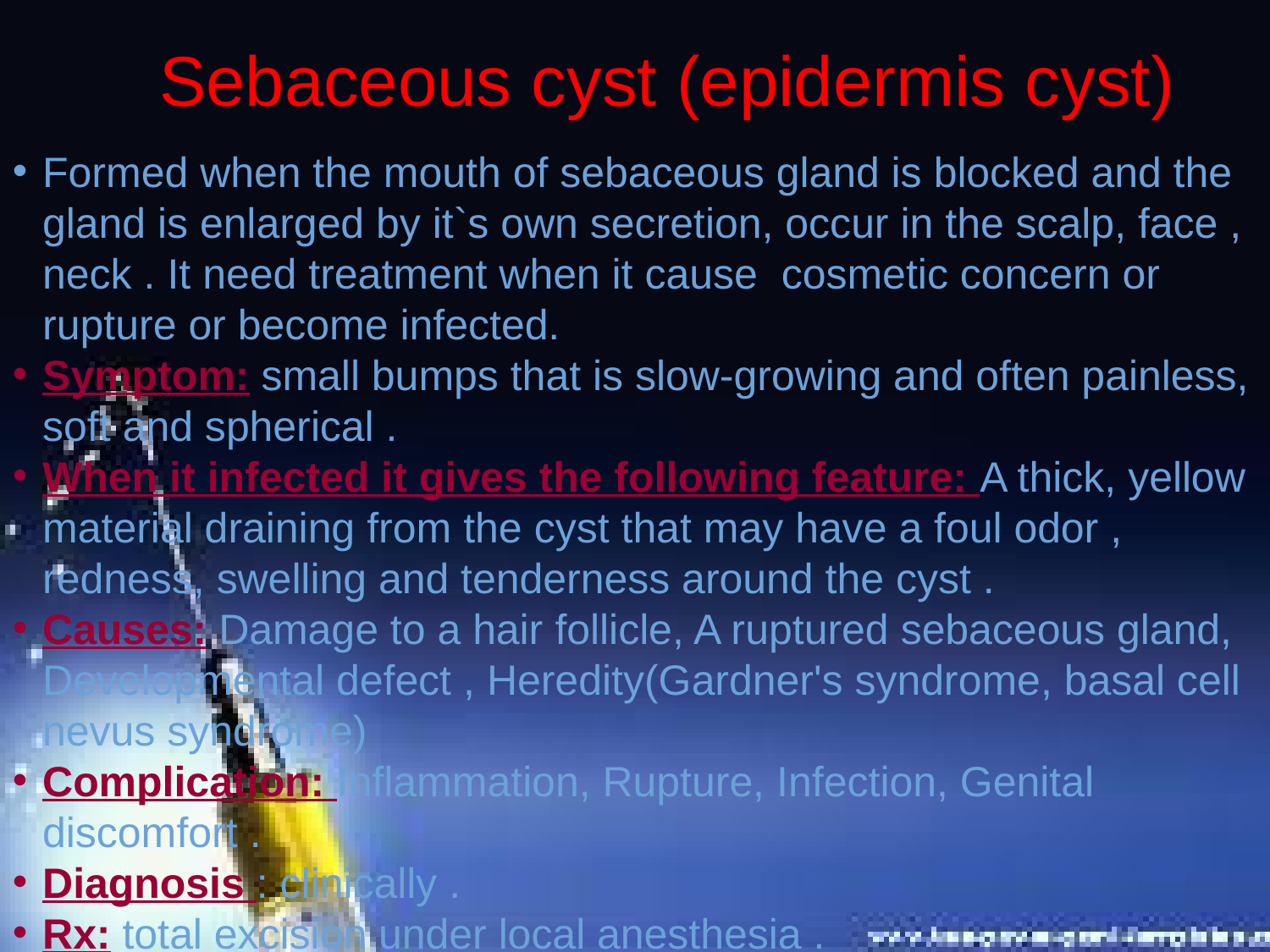

Sebaceous cyst (epidermis cyst)
Formed when the mouth of sebaceous gland is blocked and the gland is enlarged by it`s own secretion, occur in the scalp, face , neck . It need treatment when it cause  cosmetic concern or  rupture or become infected.
Symptom: small bumps that is slow-growing and often painless, soft and spherical .
When it infected it gives the following feature: A thick, yellow material draining from the cyst that may have a foul odor , redness, swelling and tenderness around the cyst .
Causes: Damage to a hair follicle, A ruptured sebaceous gland, Developmental defect , Heredity(Gardner's syndrome, basal cell nevus syndrome)
Complication: Inflammation, Rupture, Infection, Genital discomfort .
Diagnosis : clinically .
Rx: total excision under local anesthesia .